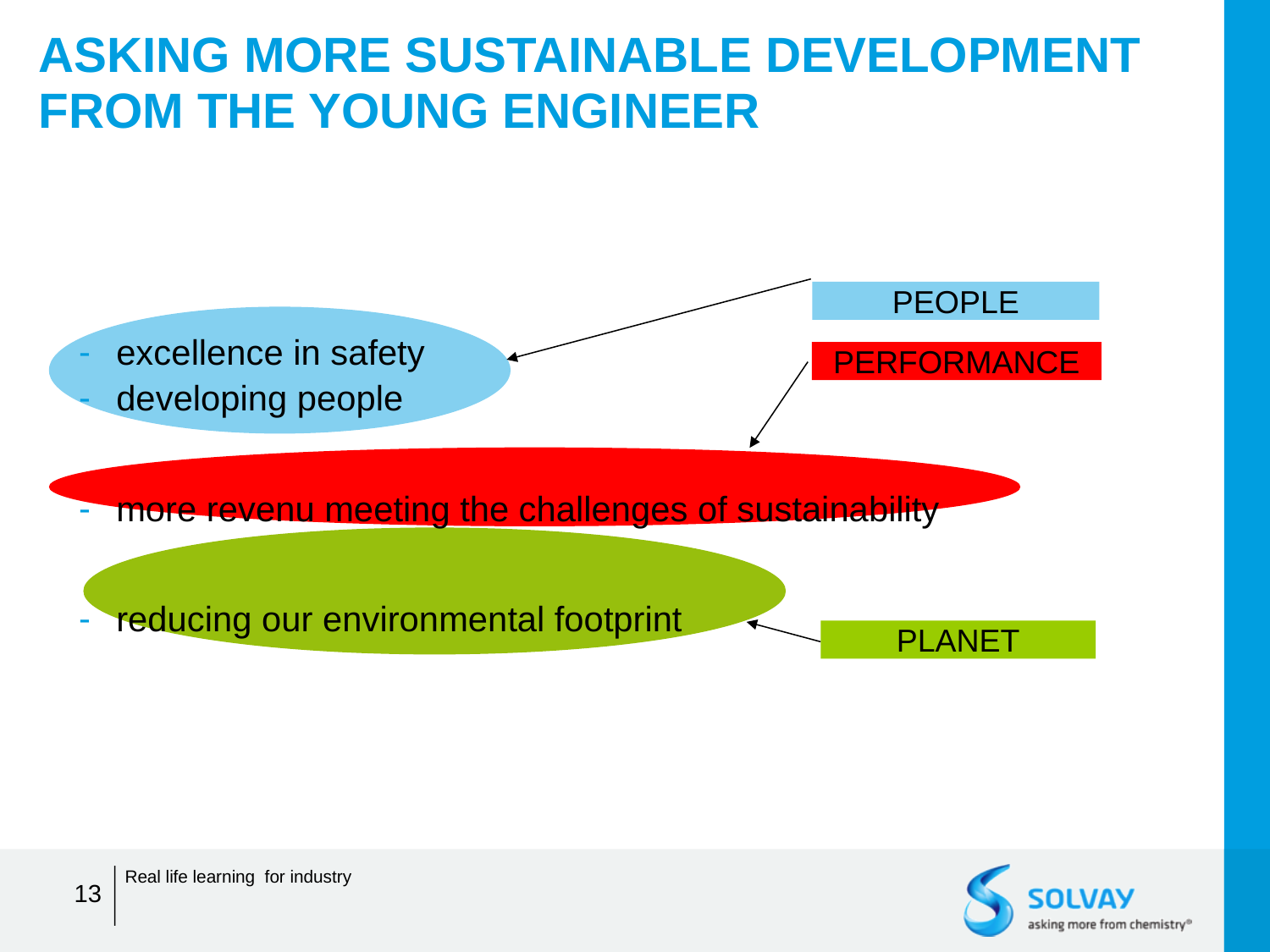

# ASKING MORE SUSTAINABLE DEVELOPMENT FROM THE YOUNG ENGINEER

excellence in safety
developing people

more revenu meeting the challenges of sustainability

reducing our environmental footprint

PEOPLE

PERFORMANCE

PLANET

Real life learning  for industry
13